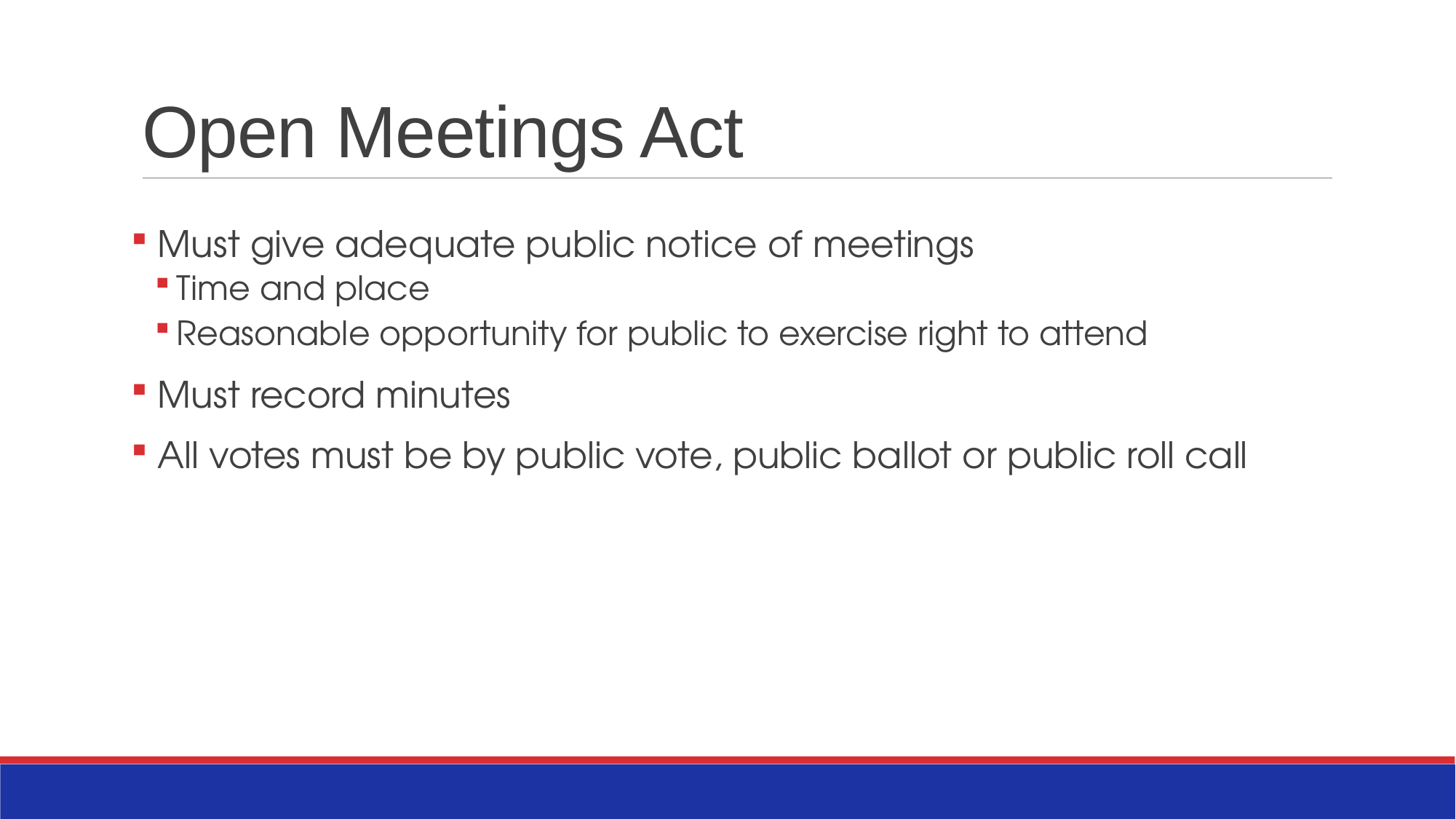

# Open Meetings Act
Must give adequate public notice of meetings
Time and place
Reasonable opportunity for public to exercise right to attend
Must record minutes
All votes must be by public vote, public ballot or public roll call